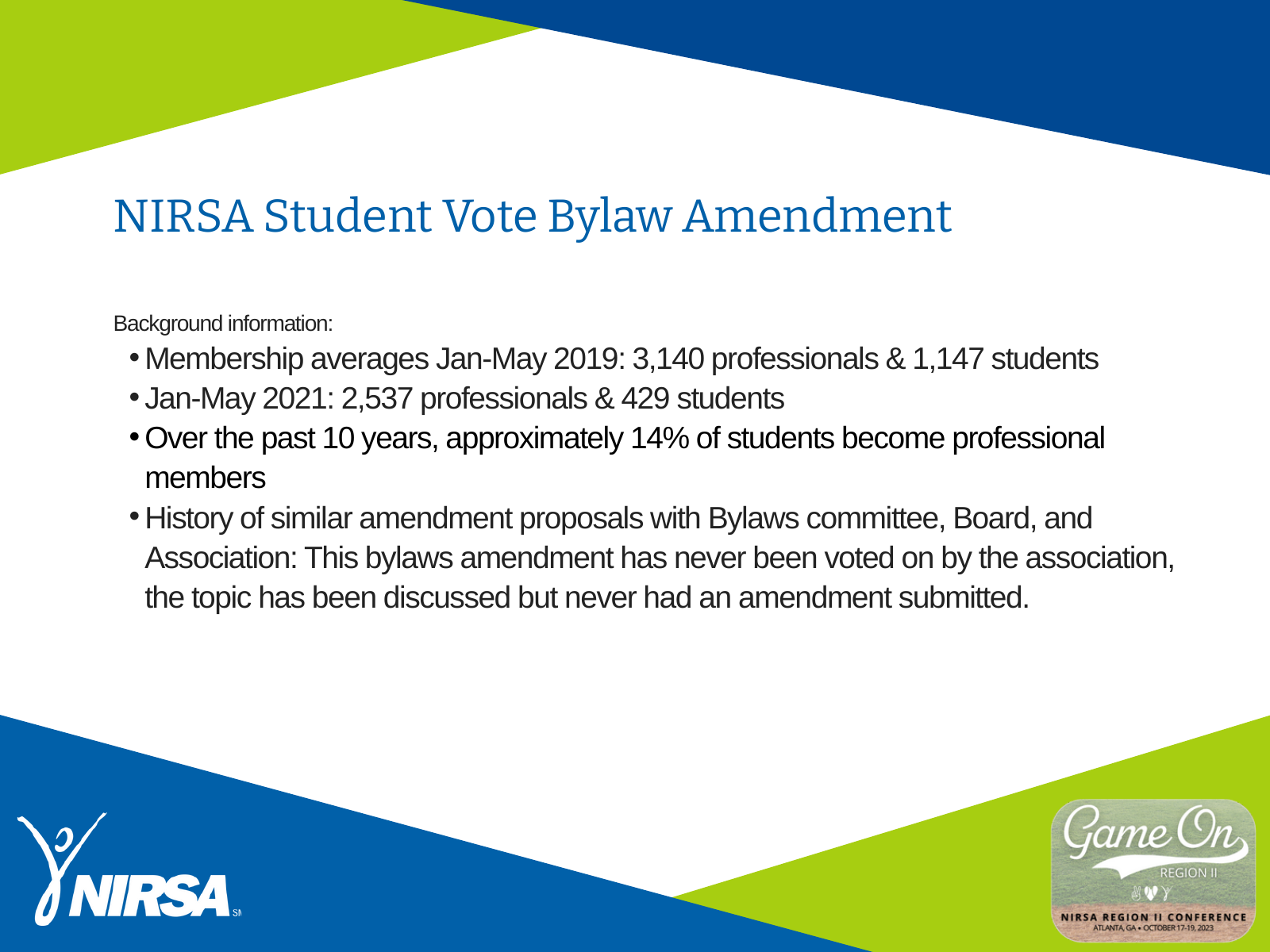

NIRSA Student Vote Bylaw Amendment
Background information:
Membership averages Jan-May 2019: 3,140 professionals & 1,147 students
Jan-May 2021: 2,537 professionals & 429 students
Over the past 10 years, approximately 14% of students become professional members
History of similar amendment proposals with Bylaws committee, Board, and Association: This bylaws amendment has never been voted on by the association, the topic has been discussed but never had an amendment submitted.